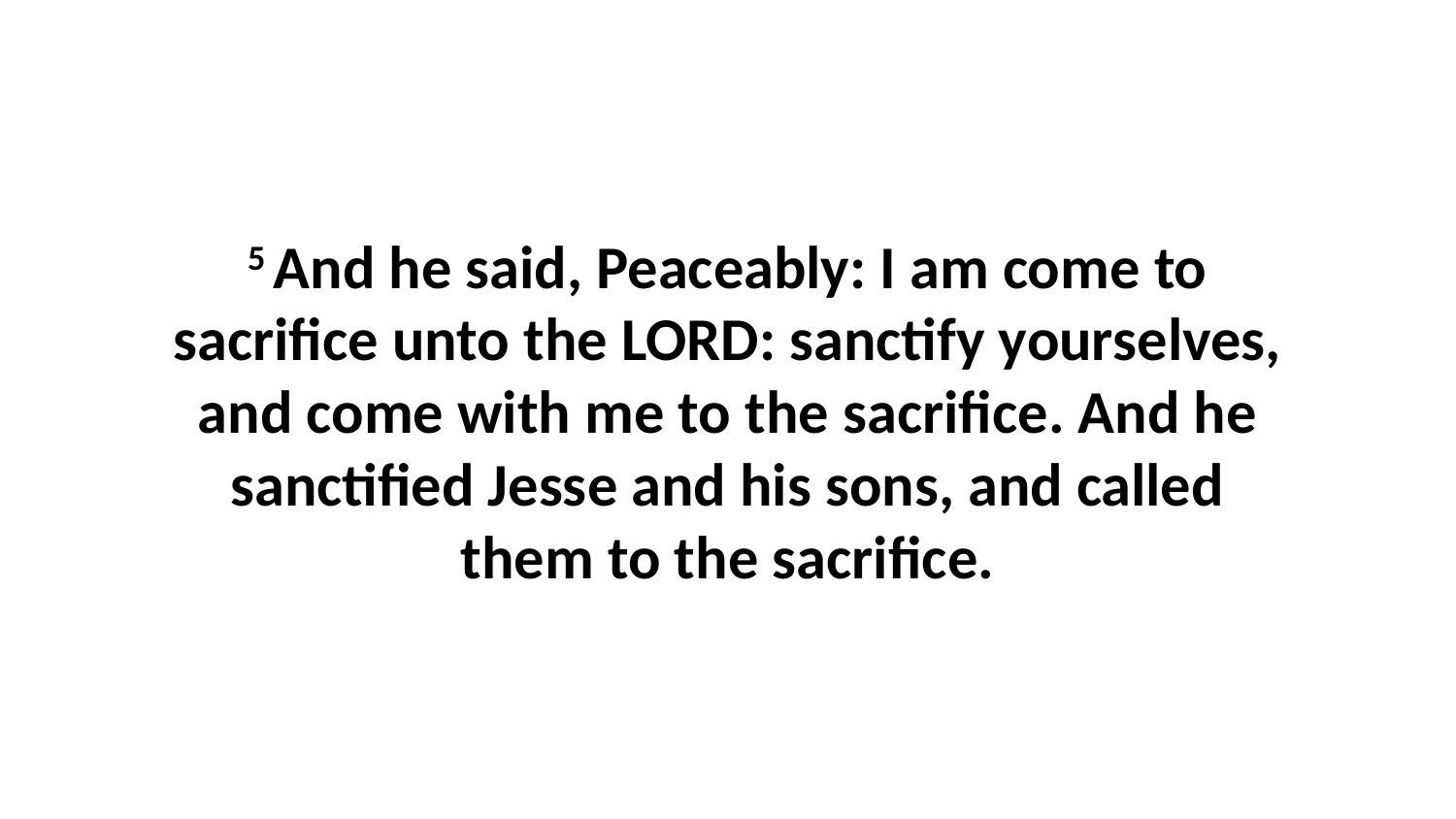

5 And he said, Peaceably: I am come to sacrifice unto the LORD: sanctify yourselves, and come with me to the sacrifice. And he sanctified Jesse and his sons, and called them to the sacrifice.